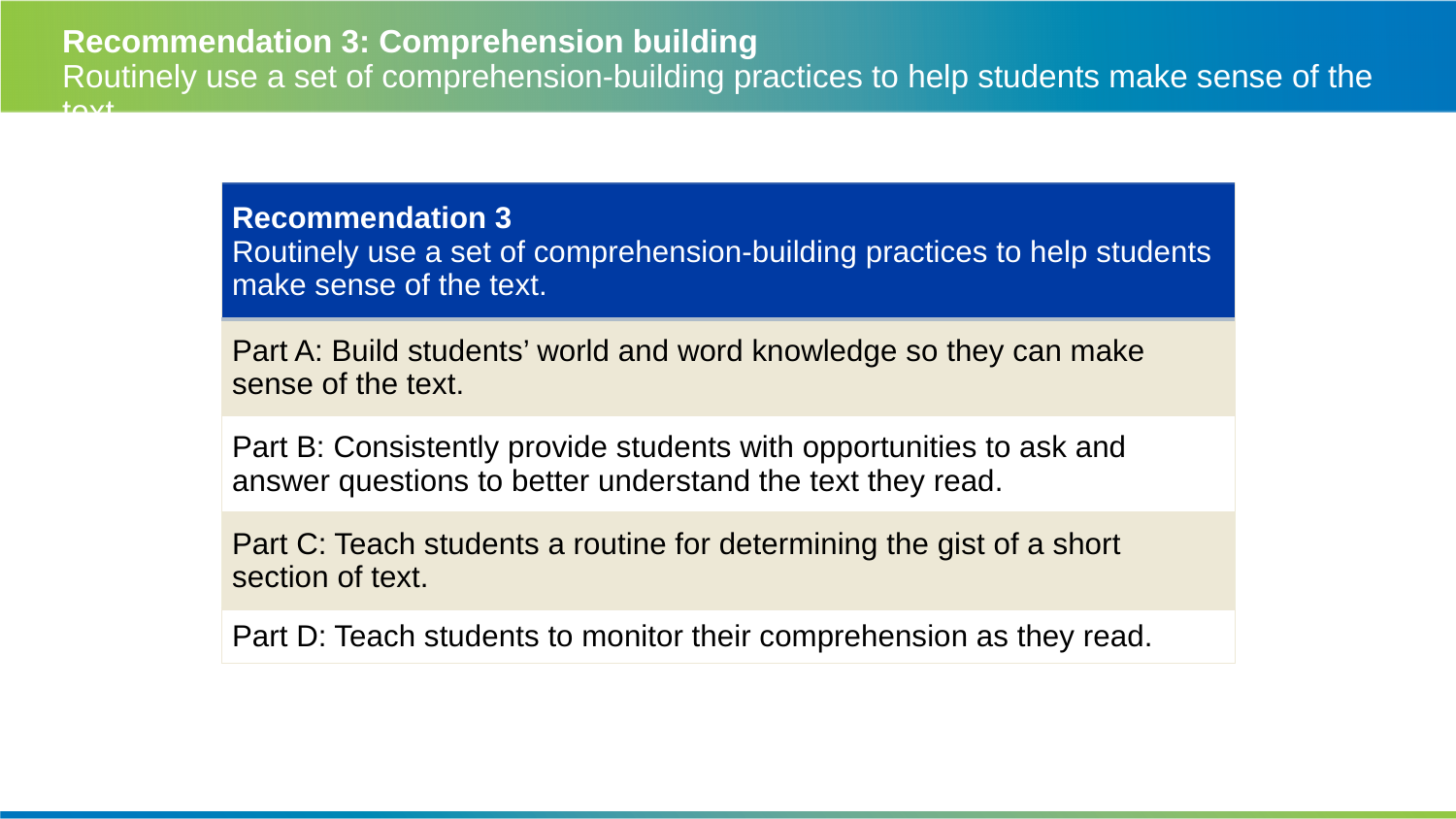

# Recommendation 3: Comprehension building Routinely use a set of comprehension-building practices to help students make sense of the text.
| Recommendation 3 Routinely use a set of comprehension-building practices to help students make sense of the text. |
| --- |
| Part A: Build students’ world and word knowledge so they can make sense of the text. |
| Part B: Consistently provide students with opportunities to ask and answer questions to better understand the text they read. |
| Part C: Teach students a routine for determining the gist of a short section of text. |
| Part D: Teach students to monitor their comprehension as they read. |